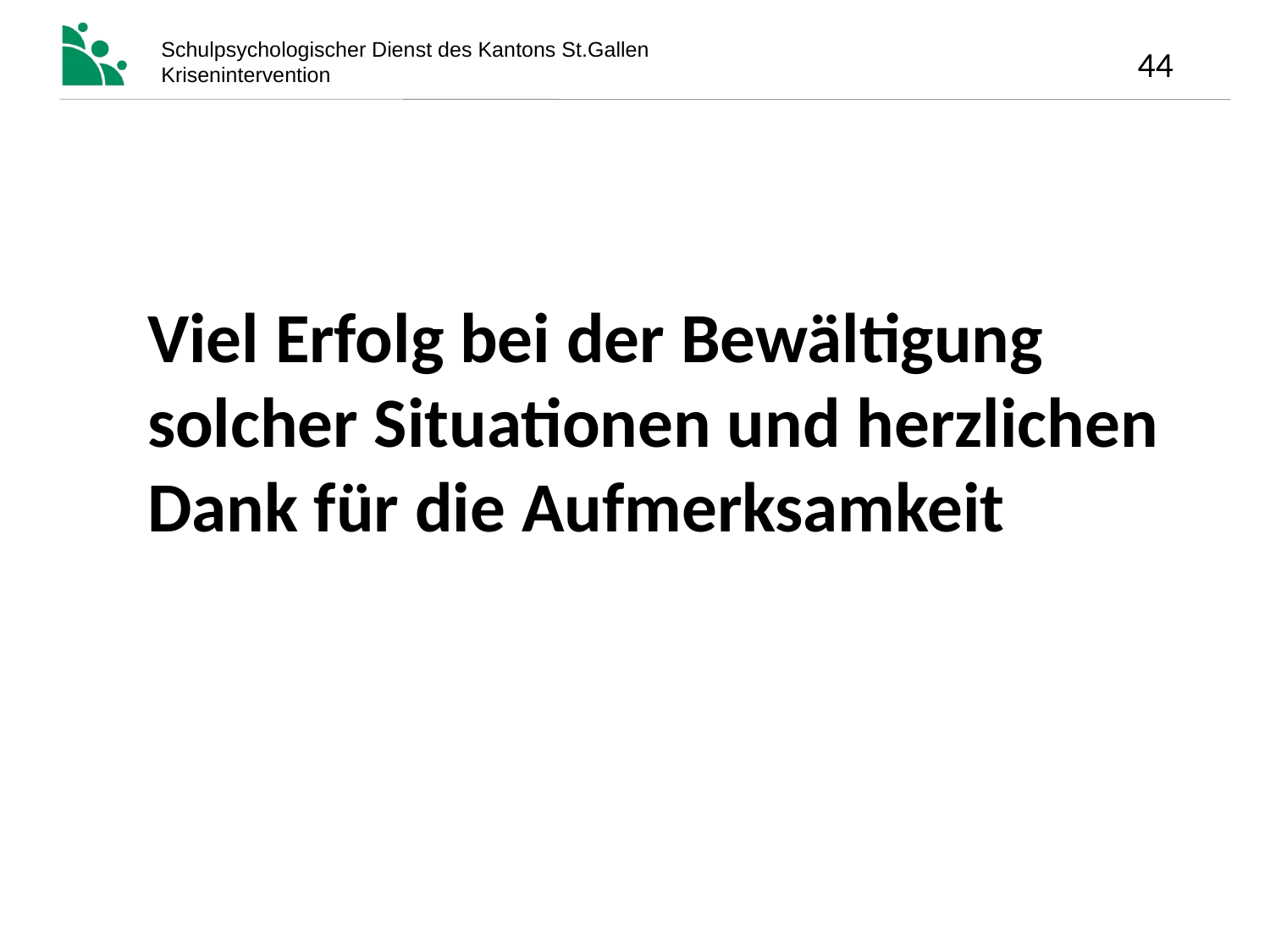

# Viel Erfolg bei der Bewältigung solcher Situationen und herzlichen Dank für die Aufmerksamkeit